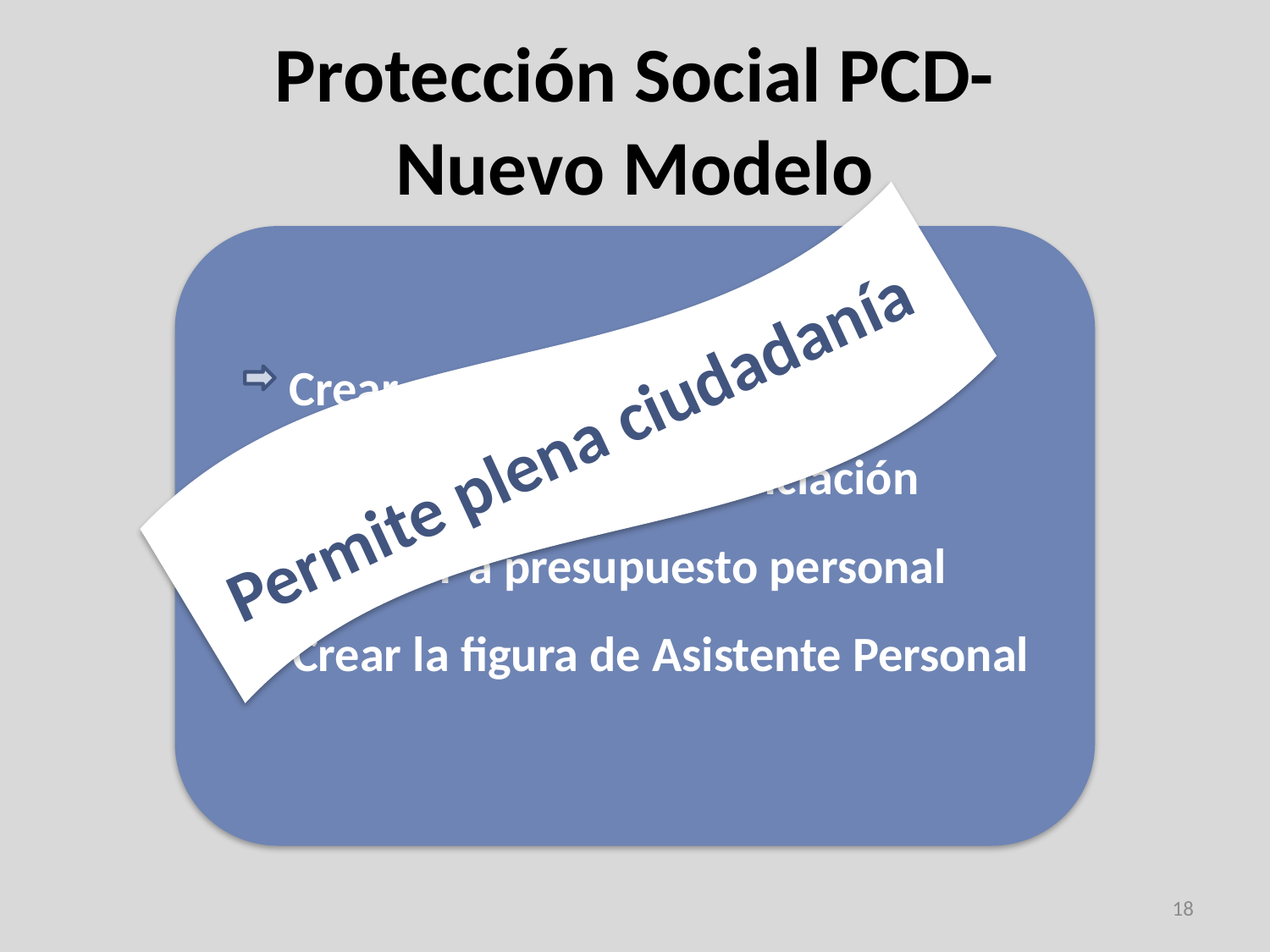

# Protección Social PCD- Nuevo Modelo
 Crear estructuras a nivel local
 Crear un fondo de financiación
 Acceder a presupuesto personal
 Crear la figura de Asistente Personal

Permite plena ciudadanía

18